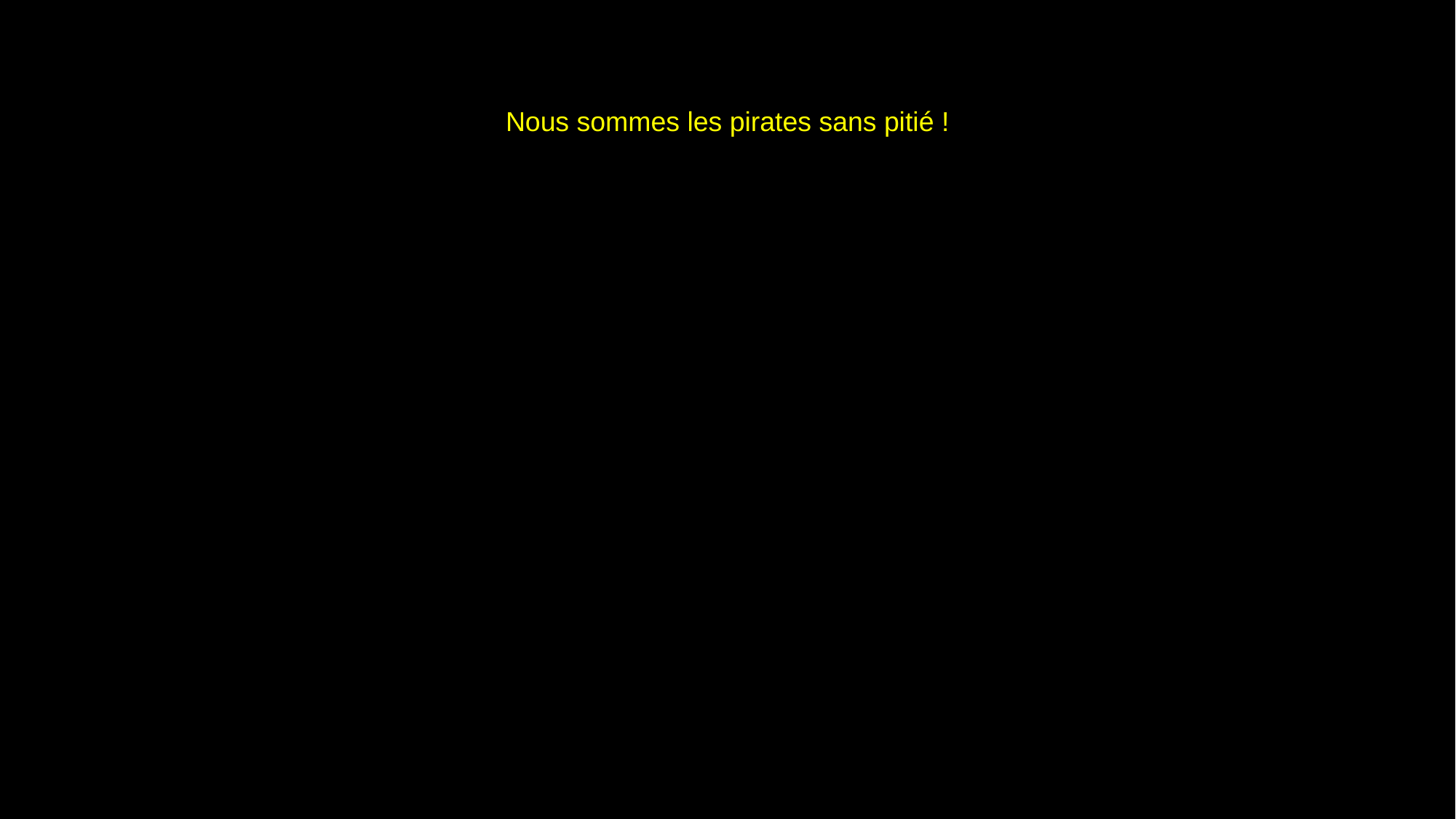

# Nous sommes les pirates sans pitié !